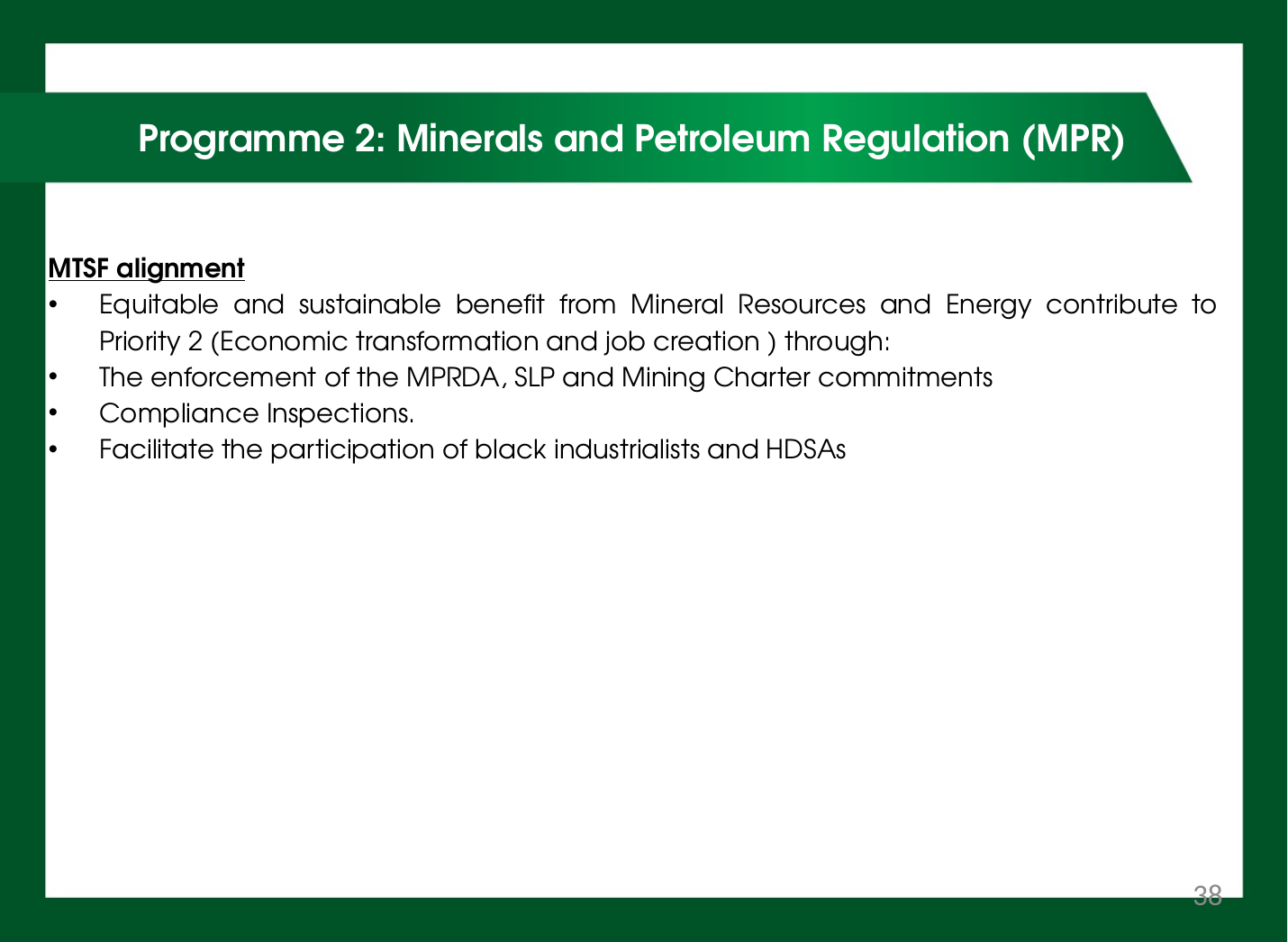

# Programme 2: Minerals and Petroleum Regulation (MPR)
MTSF alignment
Equitable and sustainable benefit from Mineral Resources and Energy contribute to Priority 2 (Economic transformation and job creation ) through:
The enforcement of the MPRDA, SLP and Mining Charter commitments
Compliance Inspections.
Facilitate the participation of black industrialists and HDSAs

38